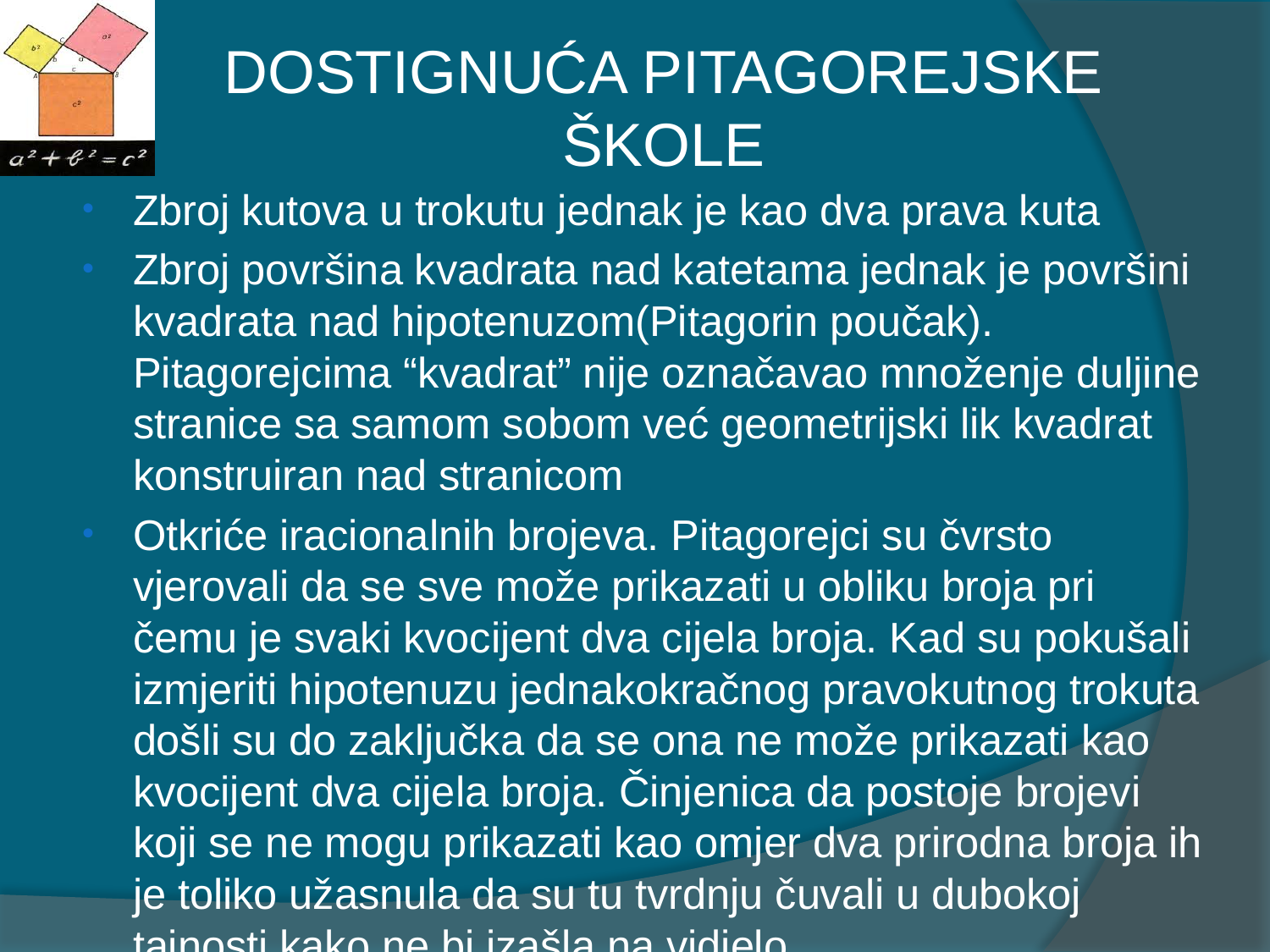

# DOSTIGNUĆA PITAGOREJSKE ŠKOLE
Zbroj kutova u trokutu jednak je kao dva prava kuta
Zbroj površina kvadrata nad katetama jednak je površini kvadrata nad hipotenuzom(Pitagorin poučak). Pitagorejcima “kvadrat” nije označavao množenje duljine stranice sa samom sobom već geometrijski lik kvadrat konstruiran nad stranicom
Otkriće iracionalnih brojeva. Pitagorejci su čvrsto vjerovali da se sve može prikazati u obliku broja pri čemu je svaki kvocijent dva cijela broja. Kad su pokušali izmjeriti hipotenuzu jednakokračnog pravokutnog trokuta došli su do zaključka da se ona ne može prikazati kao kvocijent dva cijela broja. Činjenica da postoje brojevi koji se ne mogu prikazati kao omjer dva prirodna broja ih je toliko užasnula da su tu tvrdnju čuvali u dubokoj tajnosti kako ne bi izašla na vidjelo